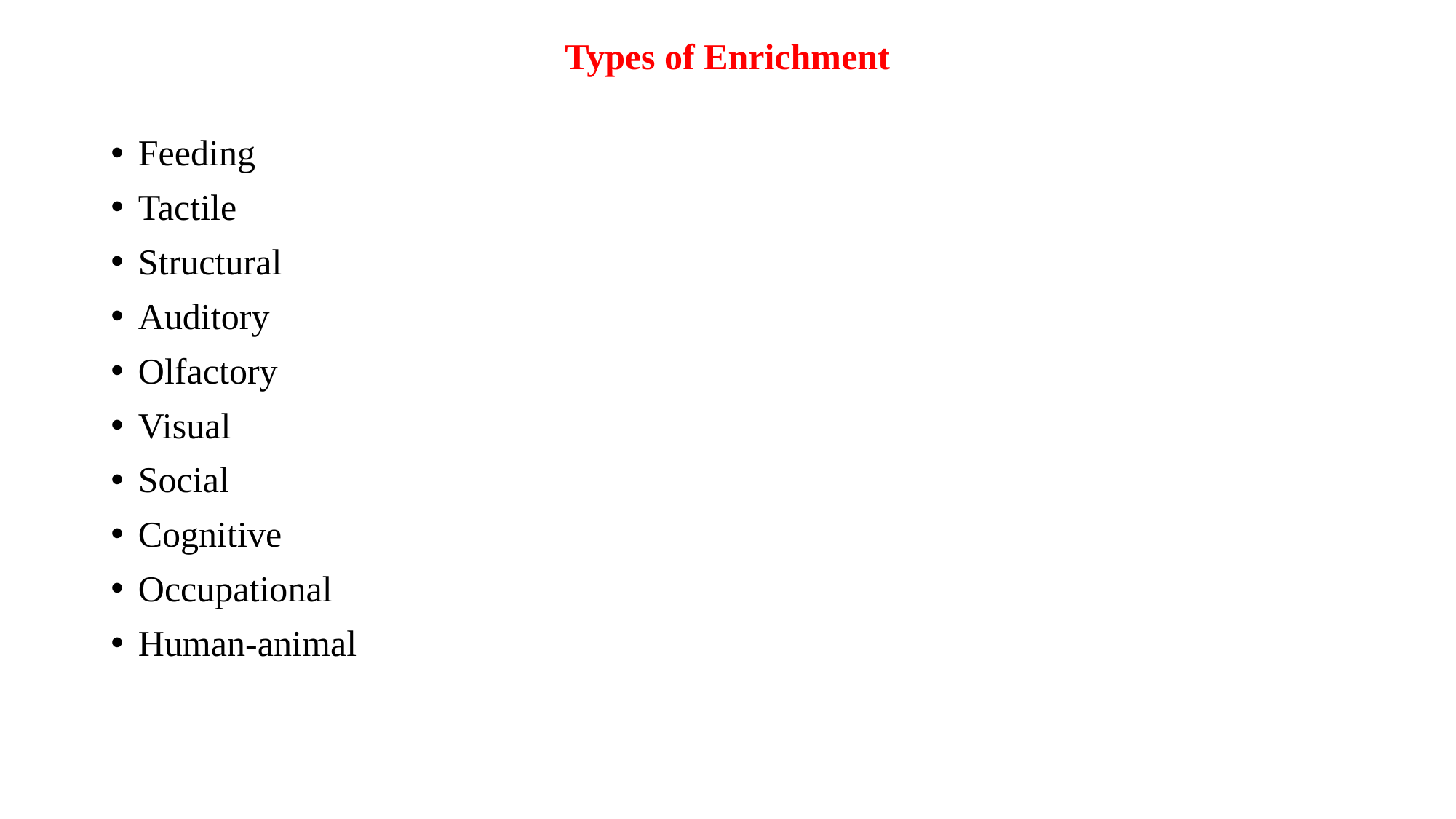

Types of Enrichment
Feeding
Tactile
Structural
Auditory
Olfactory
Visual
Social
Cognitive
Occupational
Human-animal